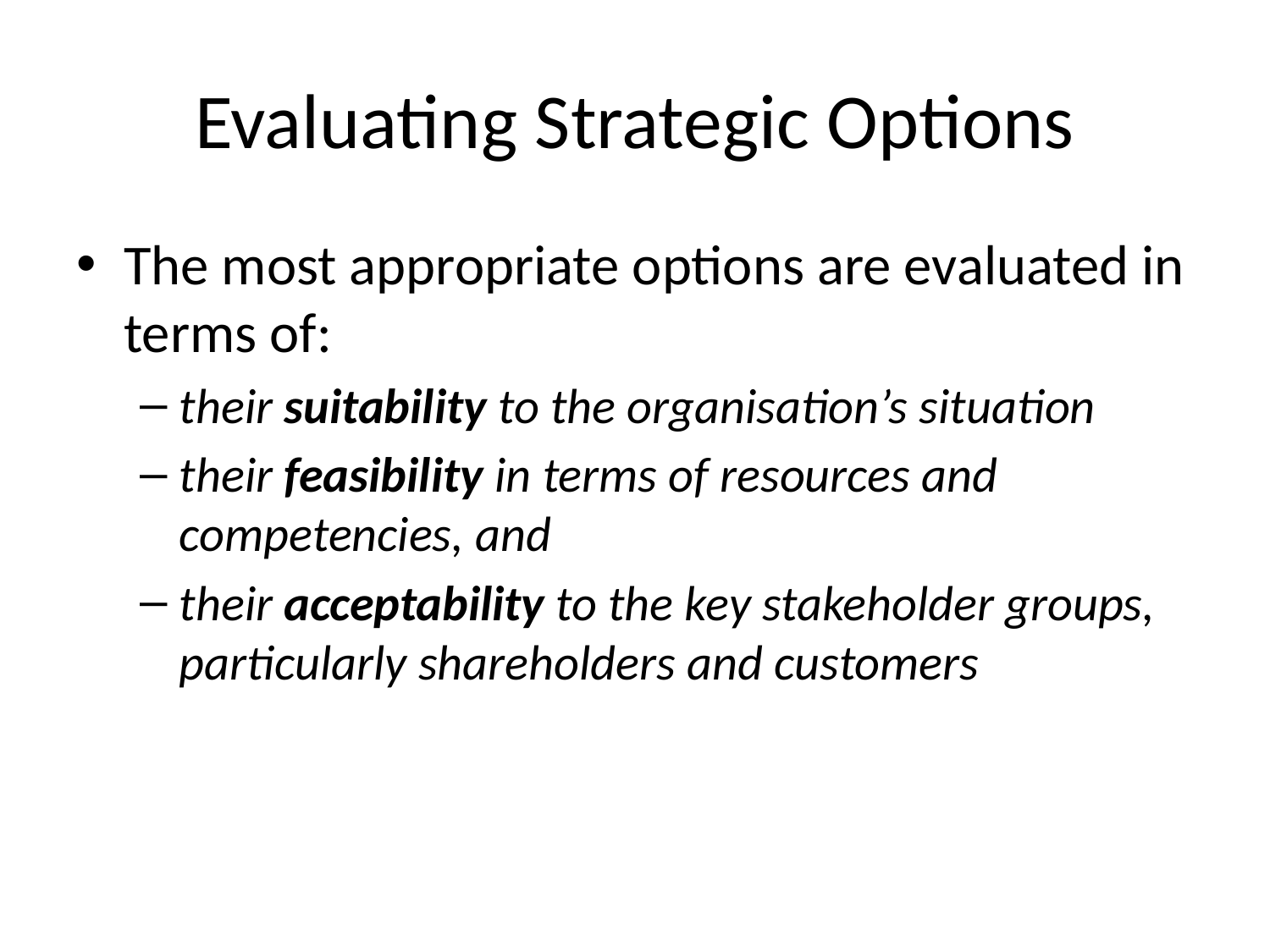

# Evaluating Strategic Options
The most appropriate options are evaluated in terms of:
their suitability to the organisation’s situation
their feasibility in terms of resources and competencies, and
their acceptability to the key stakeholder groups, particularly shareholders and customers